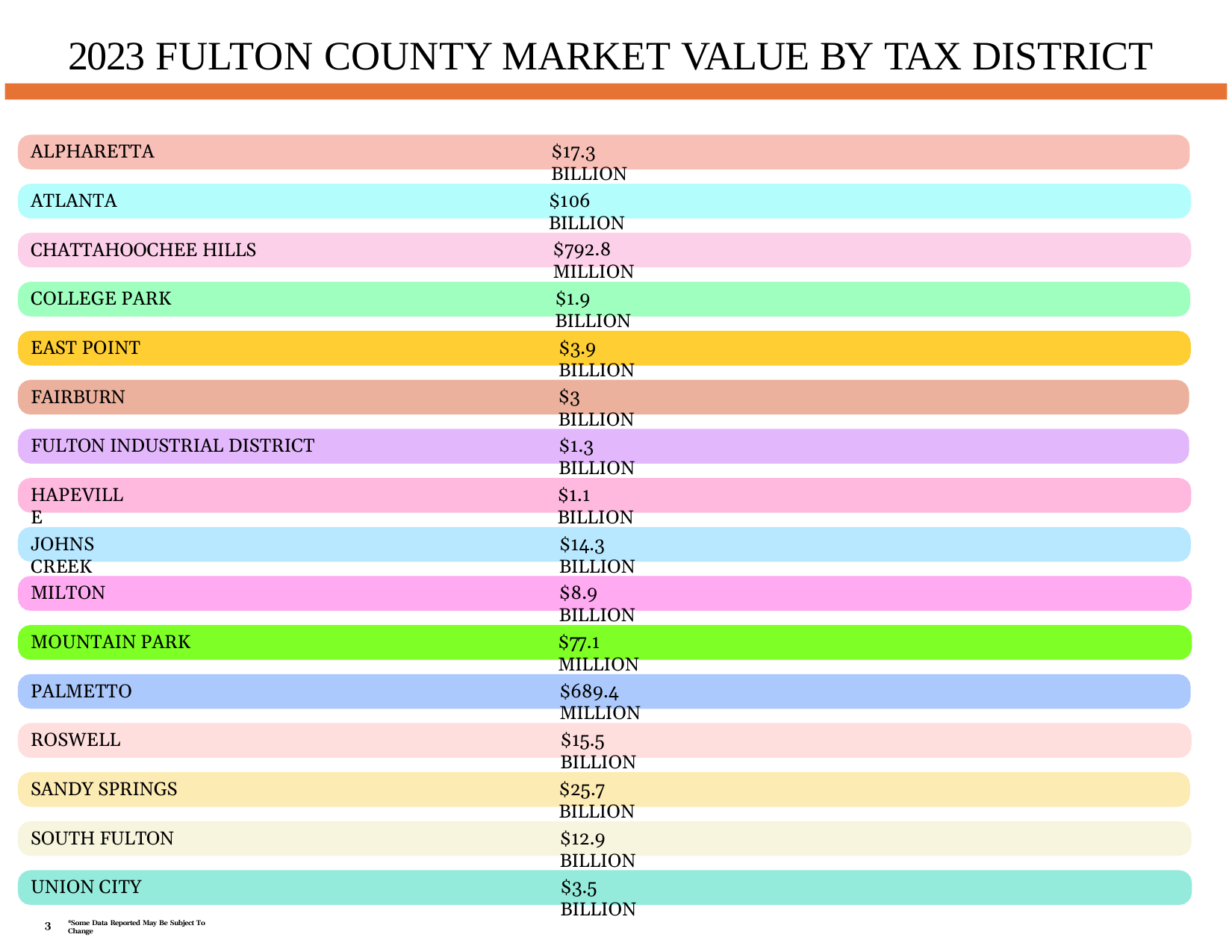

# 2023 FULTON COUNTY MARKET VALUE BY TAX DISTRICT

ALPHARETTA
$17.3 BILLION

ATLANTA
$106 BILLION

CHATTAHOOCHEE HILLS
$792.8 MILLION

COLLEGE PARK
$1.9 BILLION

EAST POINT
$3.9 BILLION

FAIRBURN
$3 BILLION

FULTON INDUSTRIAL DISTRICT
$1.3 BILLION

HAPEVILLE
$1.1 BILLION

JOHNS CREEK
$14.3 BILLION

MILTON
$8.9 BILLION

MOUNTAIN PARK
$77.1 MILLION

PALMETTO
$689.4 MILLION

ROSWELL
$15.5 BILLION

SANDY SPRINGS
$25.7 BILLION

SOUTH FULTON
$12.9 BILLION

UNION CITY
$3.5 BILLION
*Some Data Reported May Be Subject To Change
3